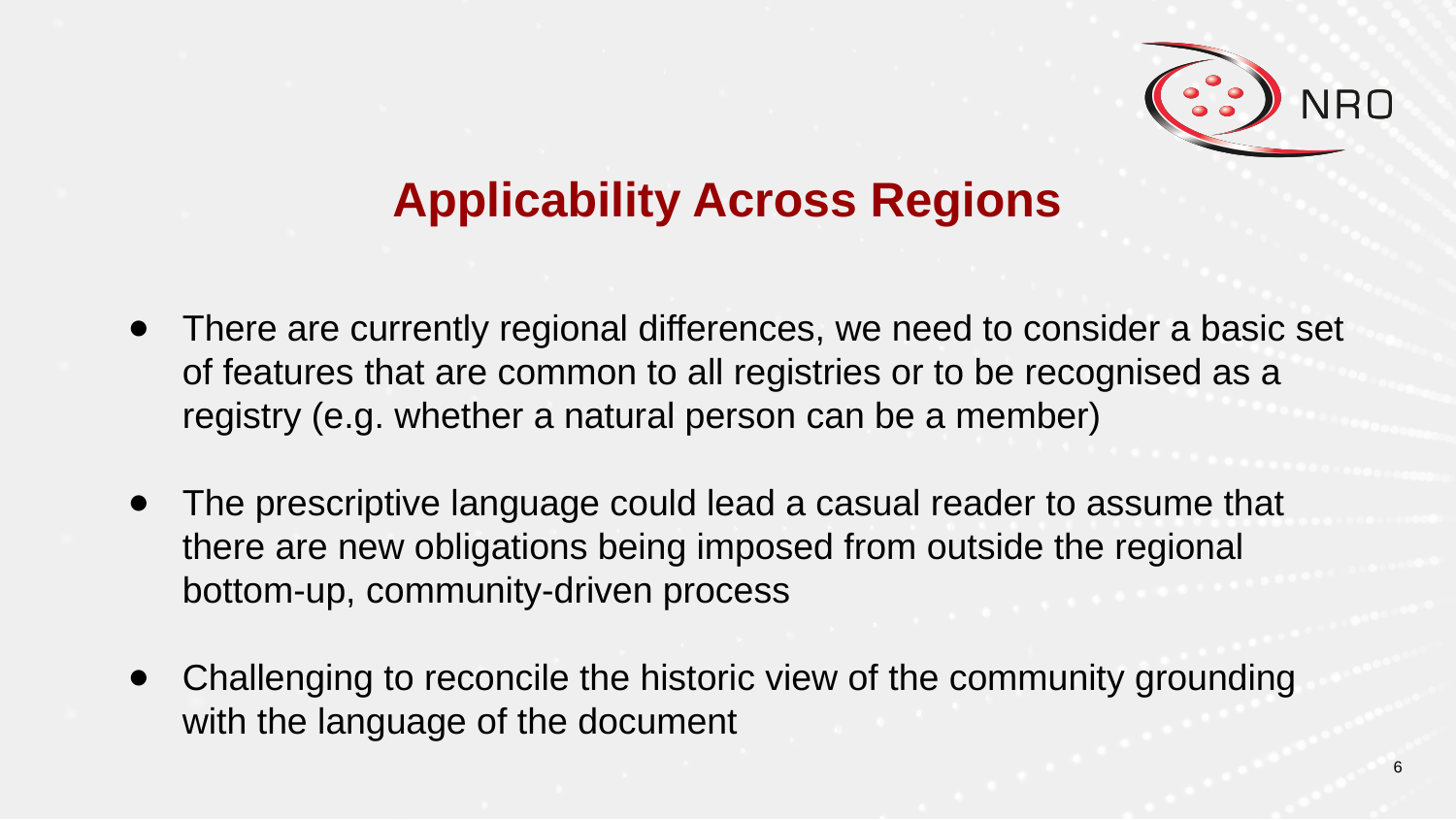

# Applicability Across Regions
There are currently regional differences, we need to consider a basic set of features that are common to all registries or to be recognised as a registry (e.g. whether a natural person can be a member)
The prescriptive language could lead a casual reader to assume that there are new obligations being imposed from outside the regional bottom-up, community-driven process
Challenging to reconcile the historic view of the community grounding with the language of the document

6